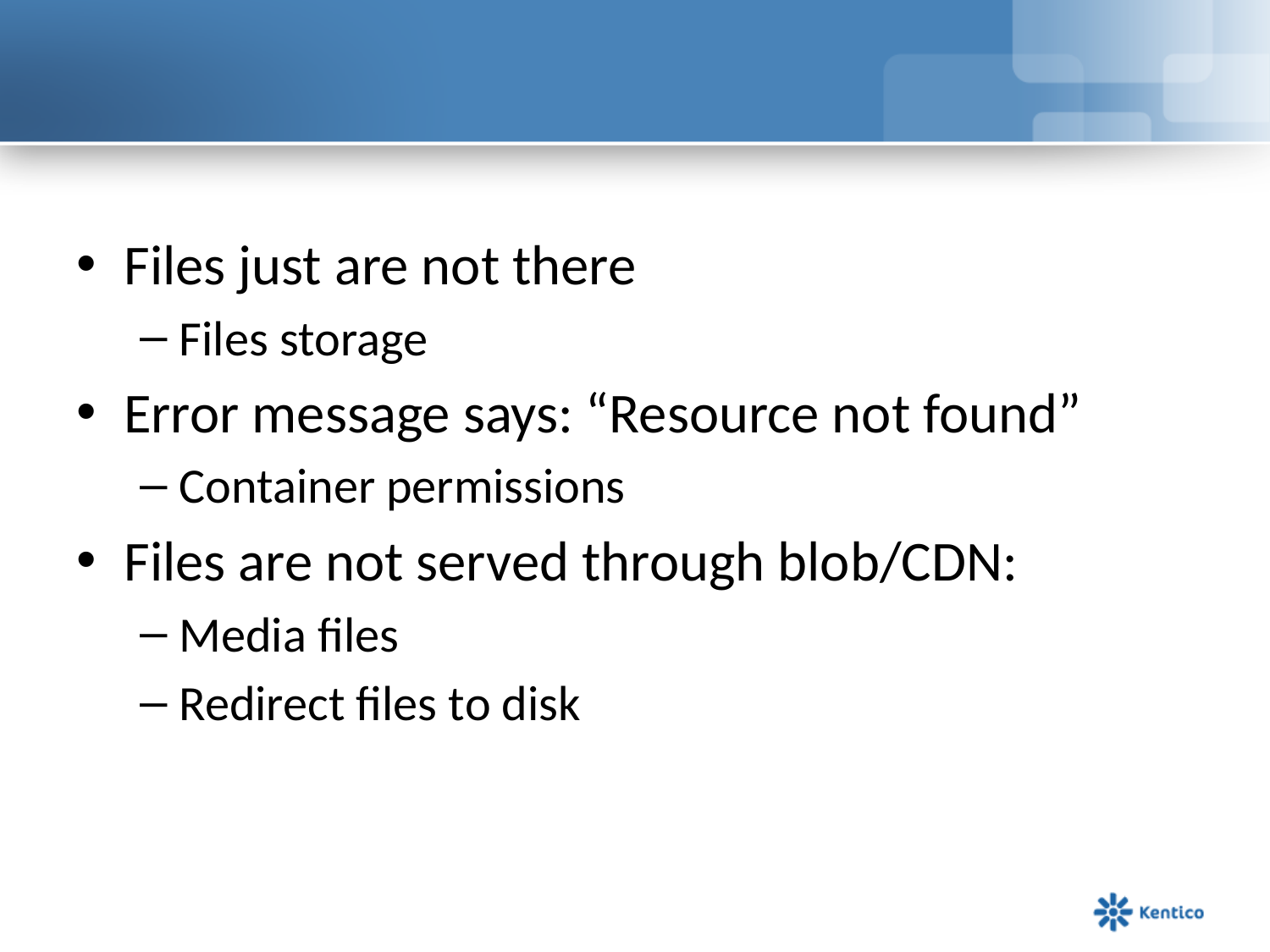

#
Files just are not there
Files storage
Error message says: “Resource not found”
Container permissions
Files are not served through blob/CDN:
Media files
Redirect files to disk